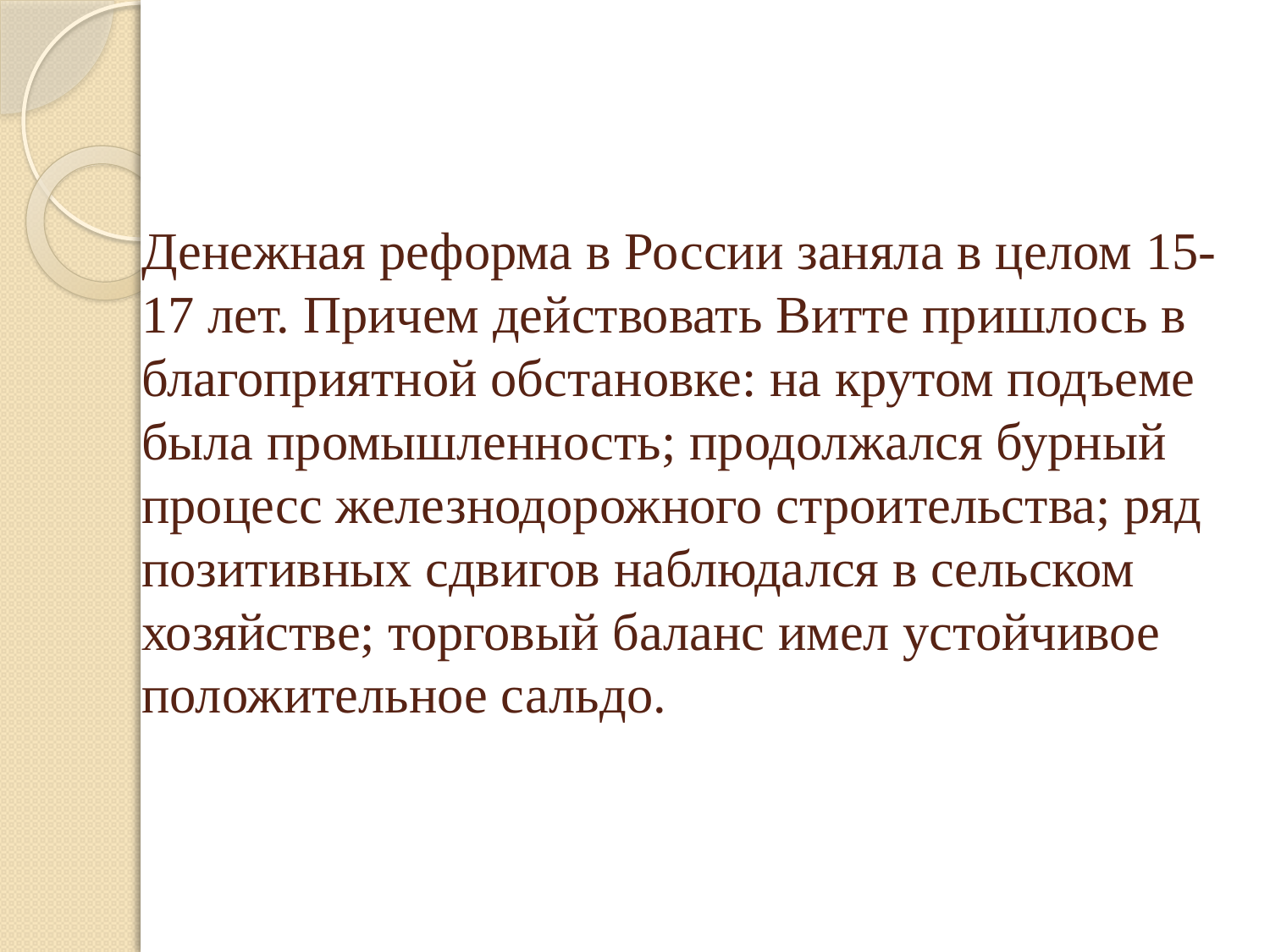

# Денежная реформа в России заняла в целом 15-17 лет. Причем действовать Витте пришлось в благоприятной обстановке: на крутом подъеме была промышленность; продолжался бурный процесс железнодорожного строительства; ряд позитивных сдвигов наблюдался в сельском хозяйстве; торговый баланс имел устойчивое положительное сальдо.